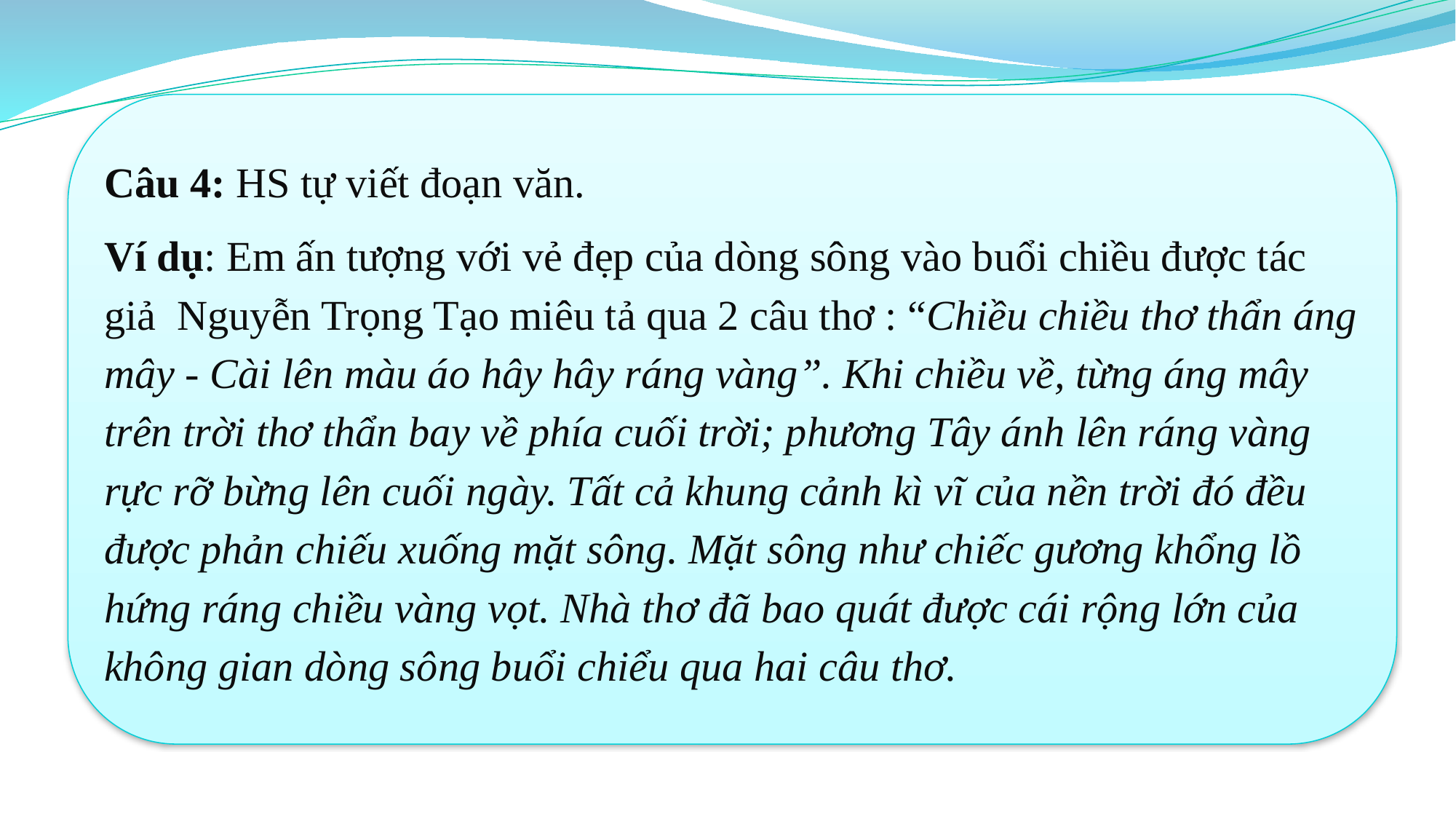

Câu 4: HS tự viết đoạn văn.
Ví dụ: Em ấn tượng với vẻ đẹp của dòng sông vào buổi chiều được tác giả  Nguyễn Trọng Tạo miêu tả qua 2 câu thơ : “Chiều chiều thơ thẩn áng mây - Cài lên màu áo hây hây ráng vàng”. Khi chiều về, từng áng mây trên trời thơ thẩn bay về phía cuối trời; phương Tây ánh lên ráng vàng rực rỡ bừng lên cuối ngày. Tất cả khung cảnh kì vĩ của nền trời đó đều được phản chiếu xuống mặt sông. Mặt sông như chiếc gương khổng lồ hứng ráng chiều vàng vọt. Nhà thơ đã bao quát được cái rộng lớn của không gian dòng sông buổi chiểu qua hai câu thơ.